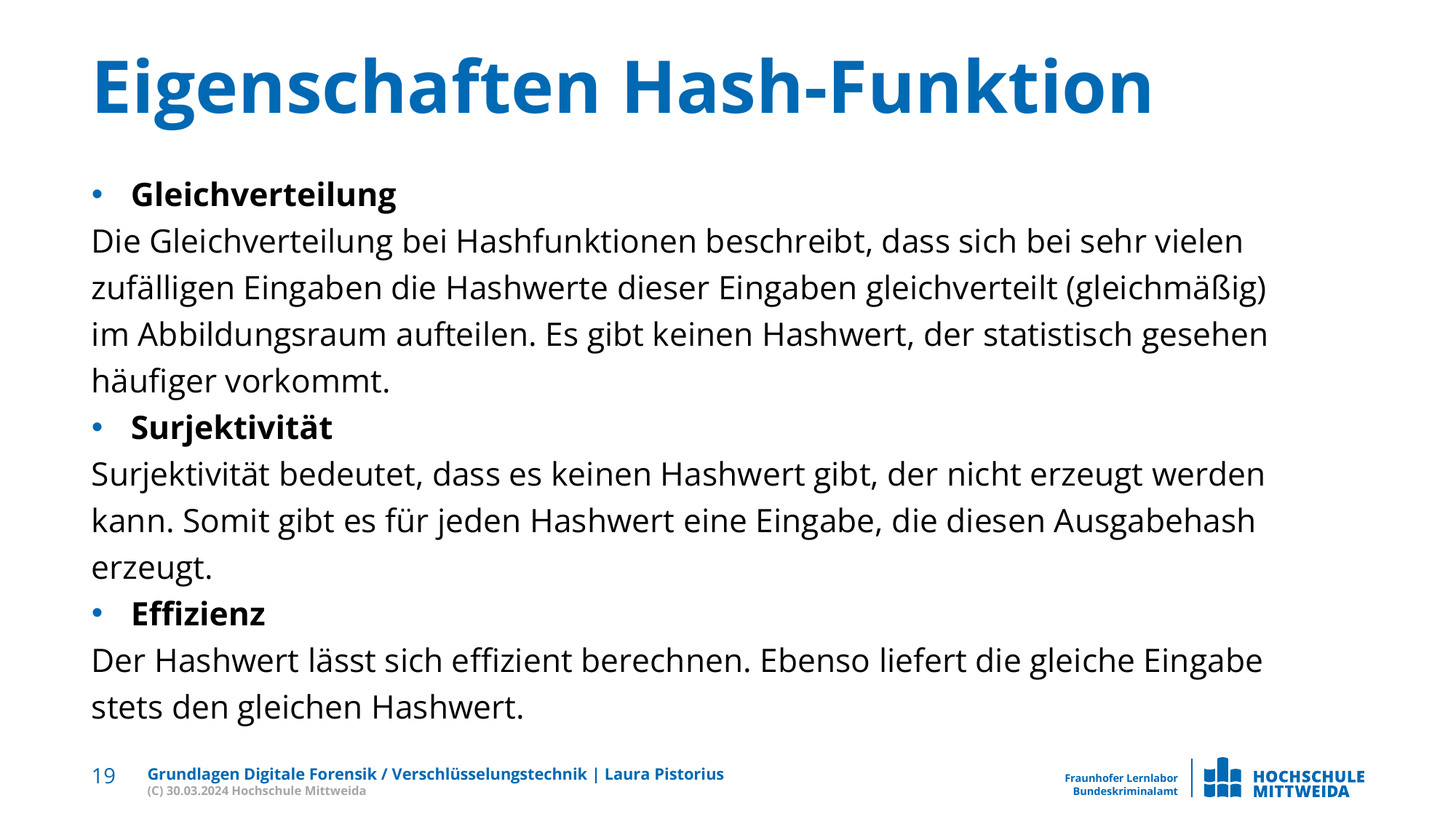

# Eigenschaften Hash-Funktion
Gleichverteilung
Die Gleichverteilung bei Hashfunktionen beschreibt, dass sich bei sehr vielen
zufälligen Eingaben die Hashwerte dieser Eingaben gleichverteilt (gleichmäßig)
im Abbildungsraum aufteilen. Es gibt keinen Hashwert, der statistisch gesehen
häufiger vorkommt.
Surjektivität
Surjektivität bedeutet, dass es keinen Hashwert gibt, der nicht erzeugt werden
kann. Somit gibt es für jeden Hashwert eine Eingabe, die diesen Ausgabehash
erzeugt.
Effizienz
Der Hashwert lässt sich effizient berechnen. Ebenso liefert die gleiche Eingabe
stets den gleichen Hashwert.